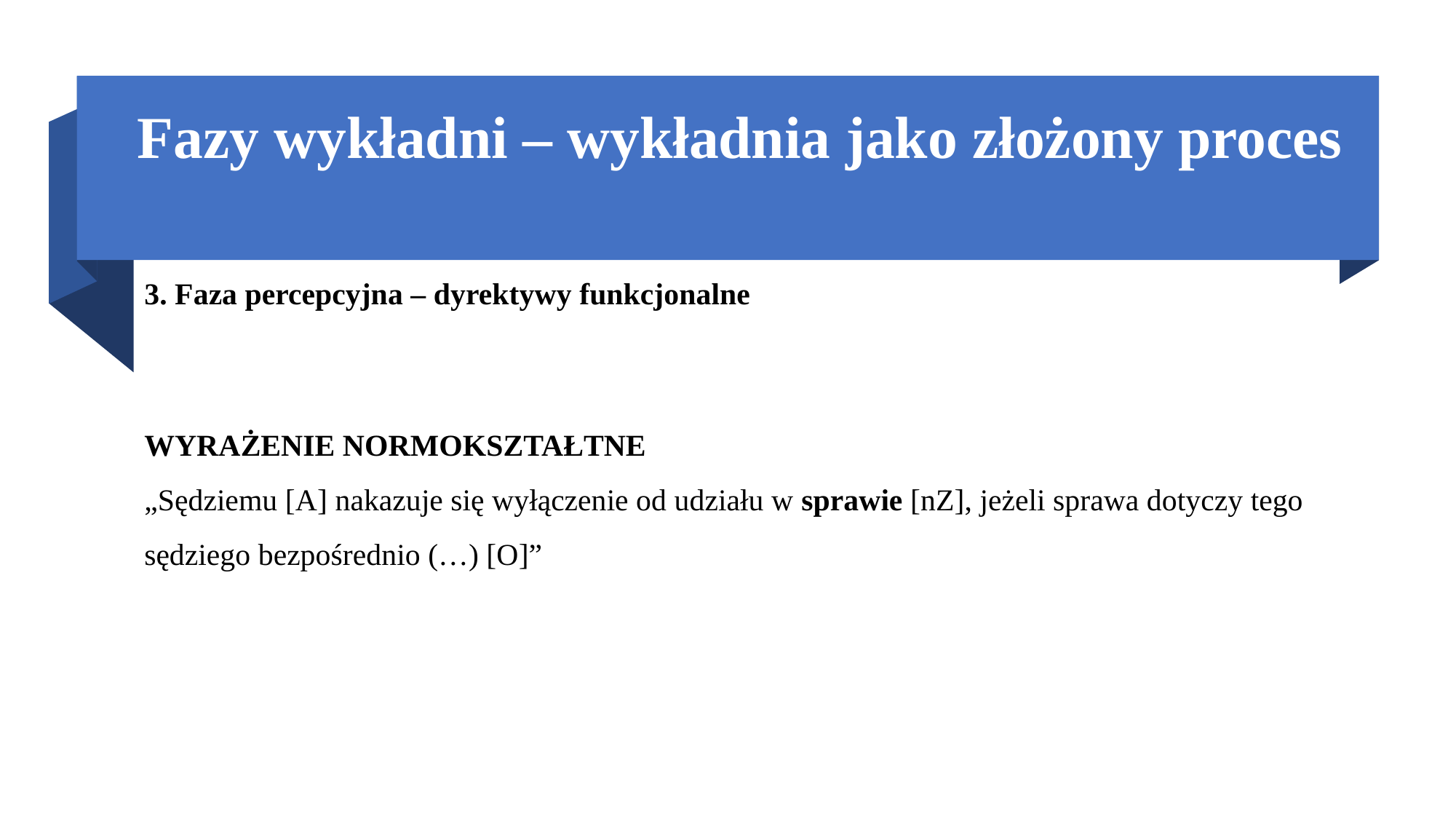

# Fazy wykładni – wykładnia jako złożony proces
3. Faza percepcyjna – dyrektywy funkcjonalne

WYRAŻENIE NORMOKSZTAŁTNE
„Sędziemu [A] nakazuje się wyłączenie od udziału w sprawie [nZ], jeżeli sprawa dotyczy tego sędziego bezpośrednio (…) [O]”